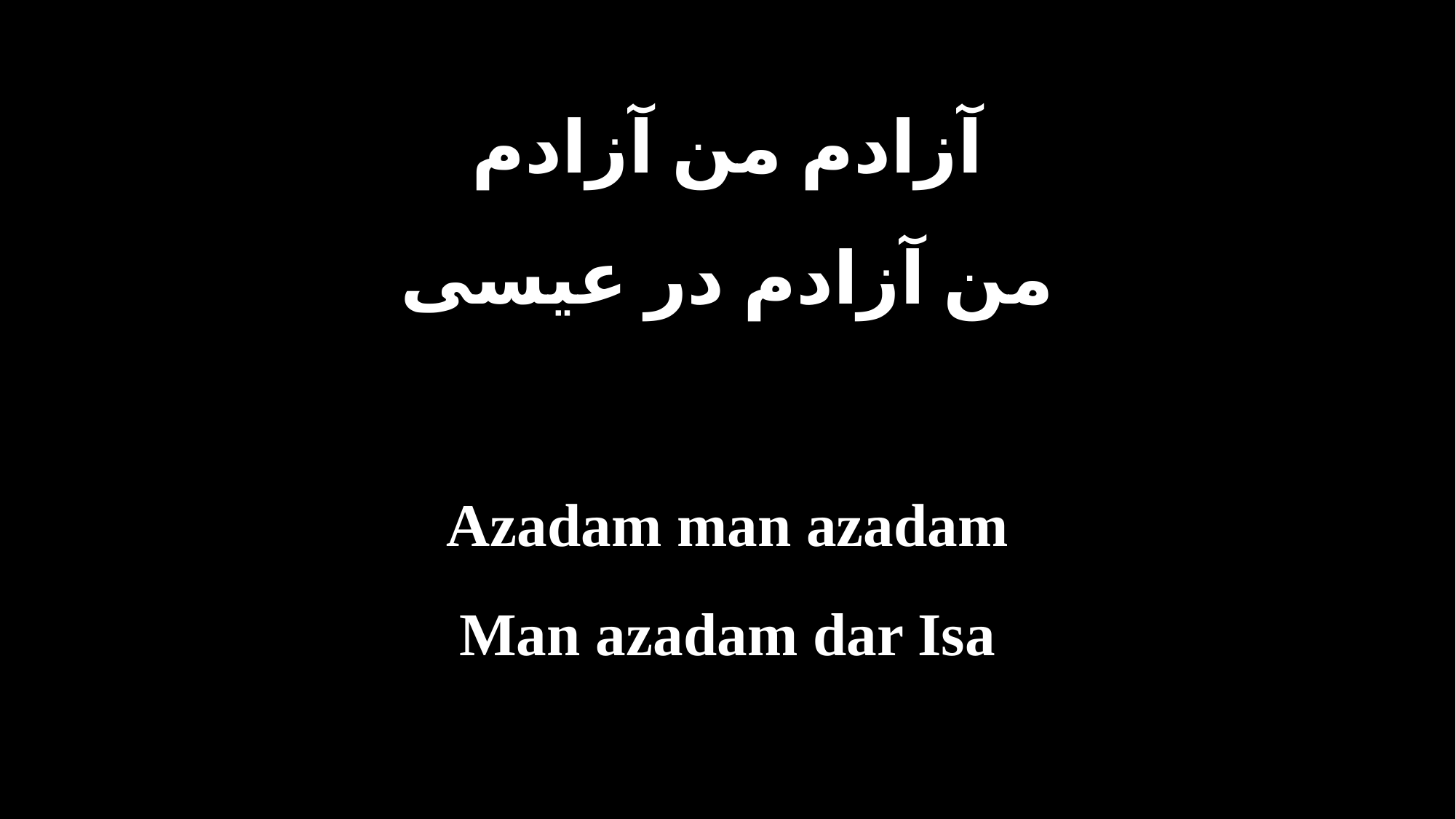

آزادم من آزادم
من آزادم در عیسی

Azadam man azadam
Man azadam dar Isa